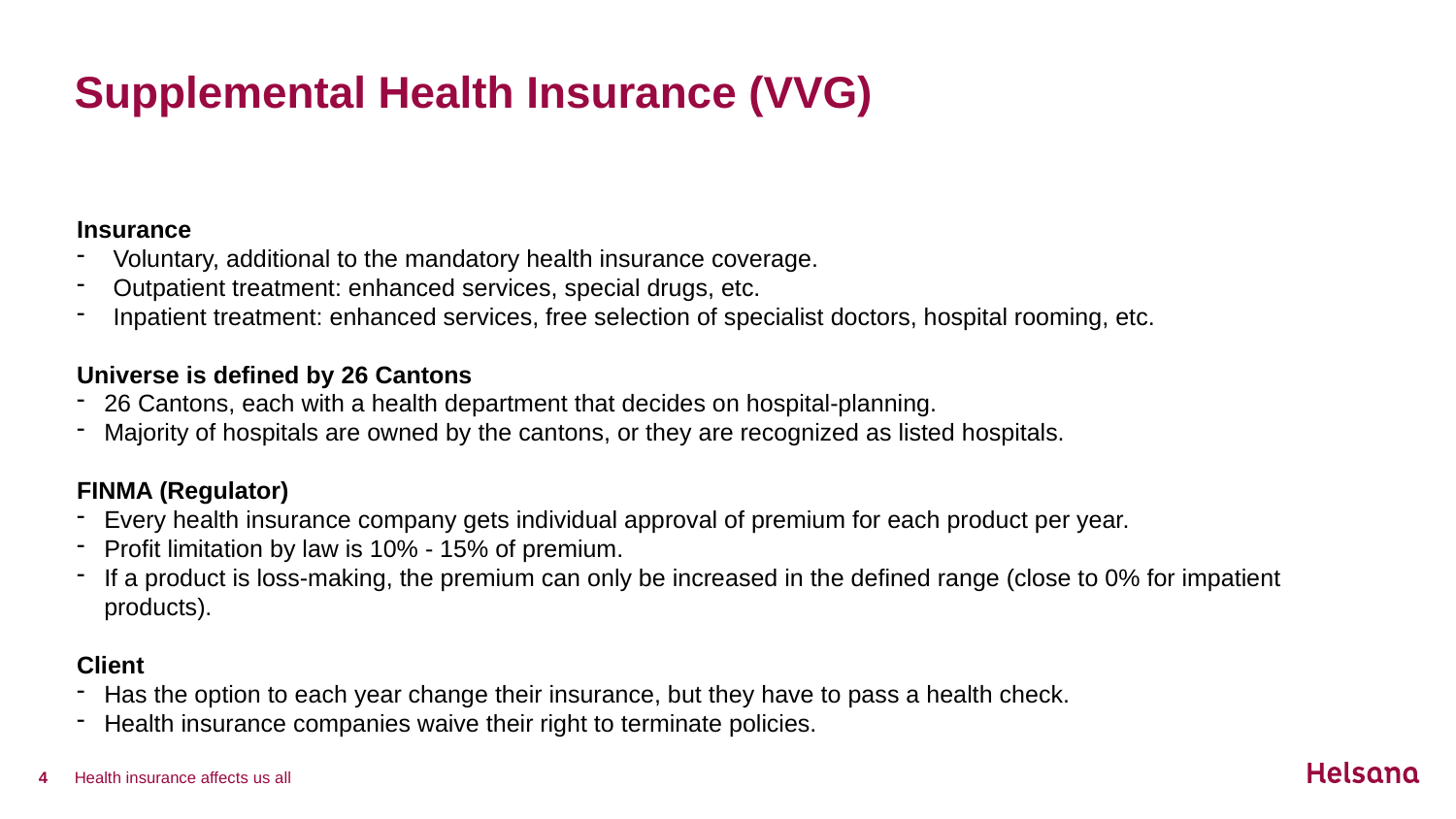

# Supplemental Health Insurance (VVG)
Insurance
Voluntary, additional to the mandatory health insurance coverage.
Outpatient treatment: enhanced services, special drugs, etc.
Inpatient treatment: enhanced services, free selection of specialist doctors, hospital rooming, etc.

Universe is defined by 26 Cantons
26 Cantons, each with a health department that decides on hospital-planning.
Majority of hospitals are owned by the cantons, or they are recognized as listed hospitals.

FINMA (Regulator)
Every health insurance company gets individual approval of premium for each product per year.
Profit limitation by law is 10% - 15% of premium.
If a product is loss-making, the premium can only be increased in the defined range (close to 0% for impatient products).

Client
Has the option to each year change their insurance, but they have to pass a health check.
Health insurance companies waive their right to terminate policies.

4
Health insurance affects us all